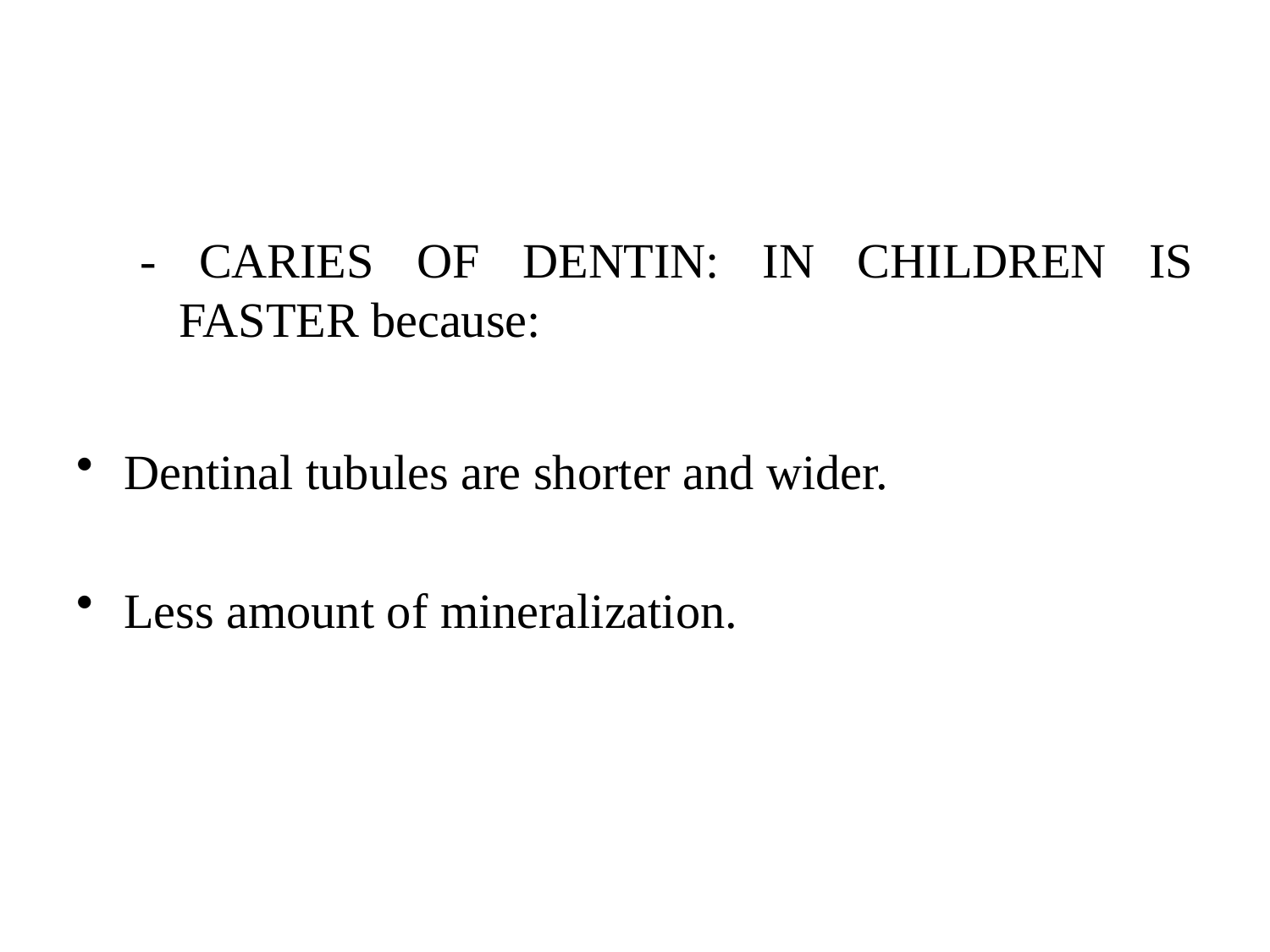

- CARIES OF DENTIN: IN CHILDREN IS FASTER because:

Dentinal tubules are shorter and wider.

Less amount of mineralization.